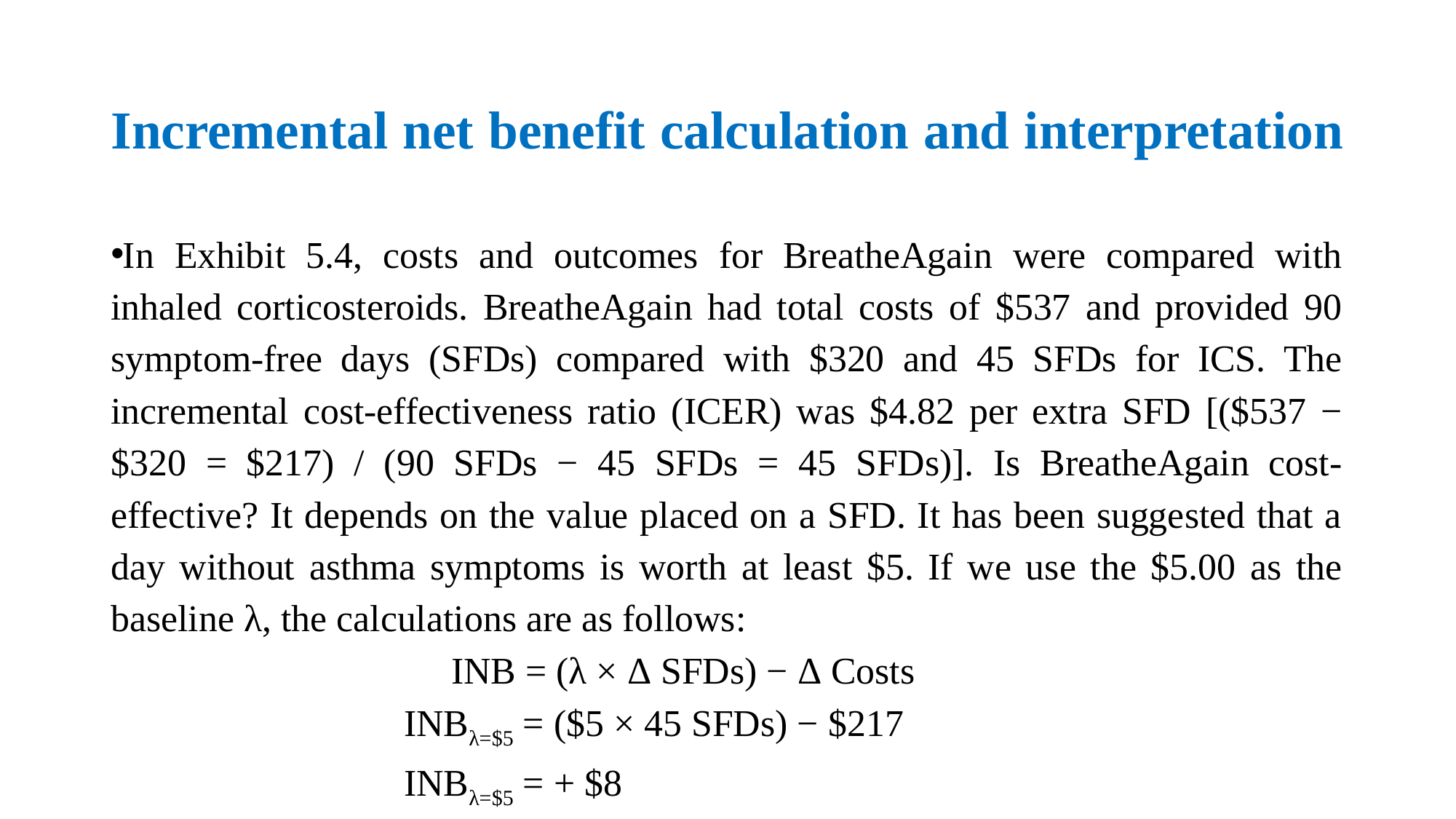

# Incremental net benefit calculation and interpretation
In Exhibit 5.4, costs and outcomes for BreatheAgain were compared with inhaled corticosteroids. BreatheAgain had total costs of $537 and provided 90 symptom-free days (SFDs) compared with $320 and 45 SFDs for ICS. The incremental cost-effectiveness ratio (ICER) was $4.82 per extra SFD [($537 − $320 = $217) / (90 SFDs − 45 SFDs = 45 SFDs)]. Is BreatheAgain cost-effective? It depends on the value placed on a SFD. It has been suggested that a day without asthma symptoms is worth at least $5. If we use the $5.00 as the baseline λ, the calculations are as follows:
                                    INB = (λ × Δ SFDs) − Δ Costs
                               INBλ=$5 = ($5 × 45 SFDs) − $217
                               INBλ=$5 = + $8